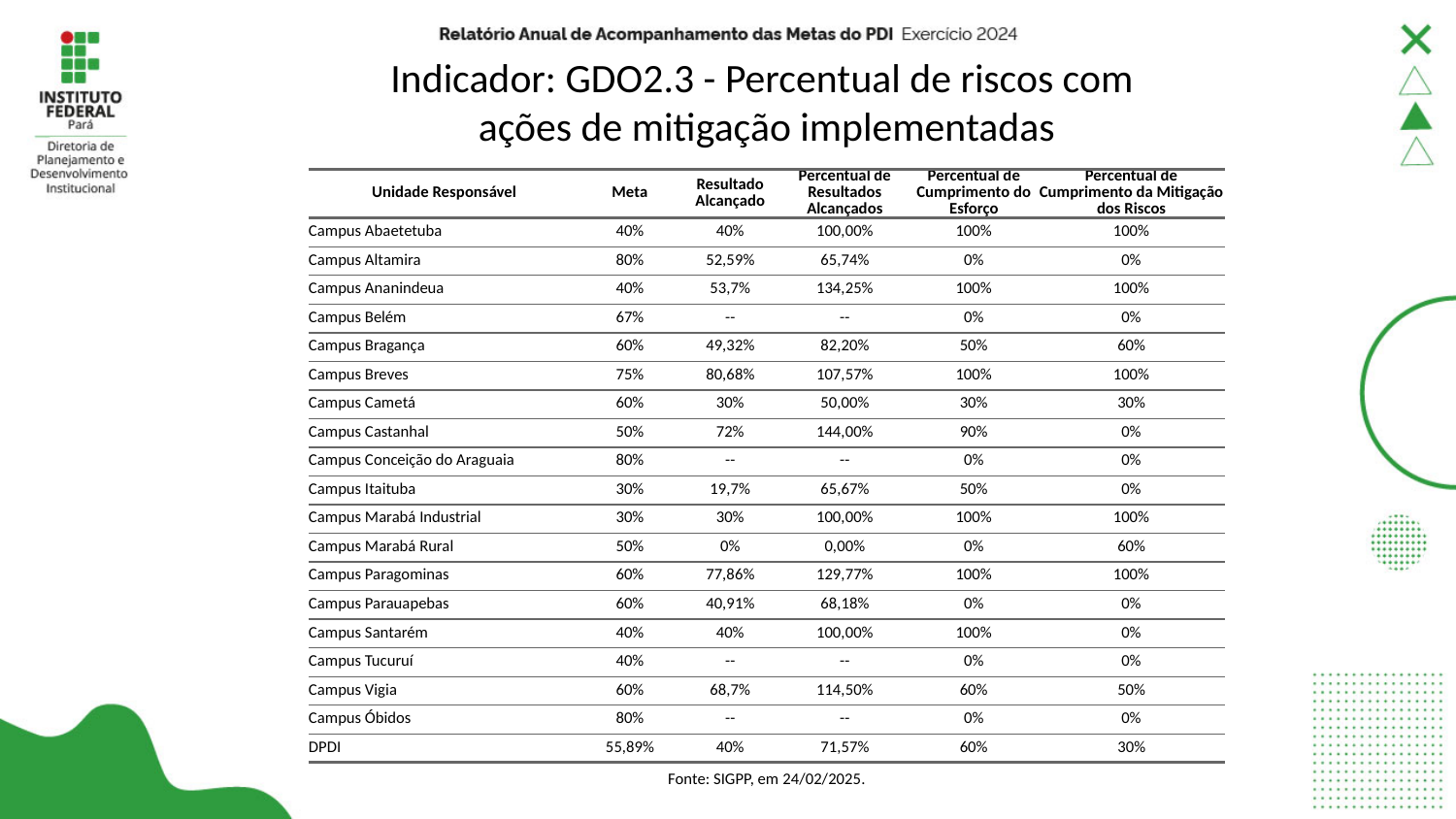

# Indicador: GDO2.3 - Percentual de riscos com ações de mitigação implementadas
| Unidade Responsável | Meta | Resultado Alcançado | Percentual de Resultados Alcançados | Percentual de Cumprimento do Esforço | Percentual de Cumprimento da Mitigação dos Riscos |
| --- | --- | --- | --- | --- | --- |
| Campus Abaetetuba | 40% | 40% | 100,00% | 100% | 100% |
| Campus Altamira | 80% | 52,59% | 65,74% | 0% | 0% |
| Campus Ananindeua | 40% | 53,7% | 134,25% | 100% | 100% |
| Campus Belém | 67% | -- | -- | 0% | 0% |
| Campus Bragança | 60% | 49,32% | 82,20% | 50% | 60% |
| Campus Breves | 75% | 80,68% | 107,57% | 100% | 100% |
| Campus Cametá | 60% | 30% | 50,00% | 30% | 30% |
| Campus Castanhal | 50% | 72% | 144,00% | 90% | 0% |
| Campus Conceição do Araguaia | 80% | -- | -- | 0% | 0% |
| Campus Itaituba | 30% | 19,7% | 65,67% | 50% | 0% |
| Campus Marabá Industrial | 30% | 30% | 100,00% | 100% | 100% |
| Campus Marabá Rural | 50% | 0% | 0,00% | 0% | 60% |
| Campus Paragominas | 60% | 77,86% | 129,77% | 100% | 100% |
| Campus Parauapebas | 60% | 40,91% | 68,18% | 0% | 0% |
| Campus Santarém | 40% | 40% | 100,00% | 100% | 0% |
| Campus Tucuruí | 40% | -- | -- | 0% | 0% |
| Campus Vigia | 60% | 68,7% | 114,50% | 60% | 50% |
| Campus Óbidos | 80% | -- | -- | 0% | 0% |
| DPDI | 55,89% | 40% | 71,57% | 60% | 30% |
| Fonte: SIGPP, em 24/02/2025. | Fonte: SIGPP, em 05/12/2024. | Fonte: SIGPP, em 05/12/2024. | Fonte: SIGPP, em 05/12/2024. | Fonte: SIGPP, em 05/12/2024. | Fonte: SIGPP, em 05/12/2024. |